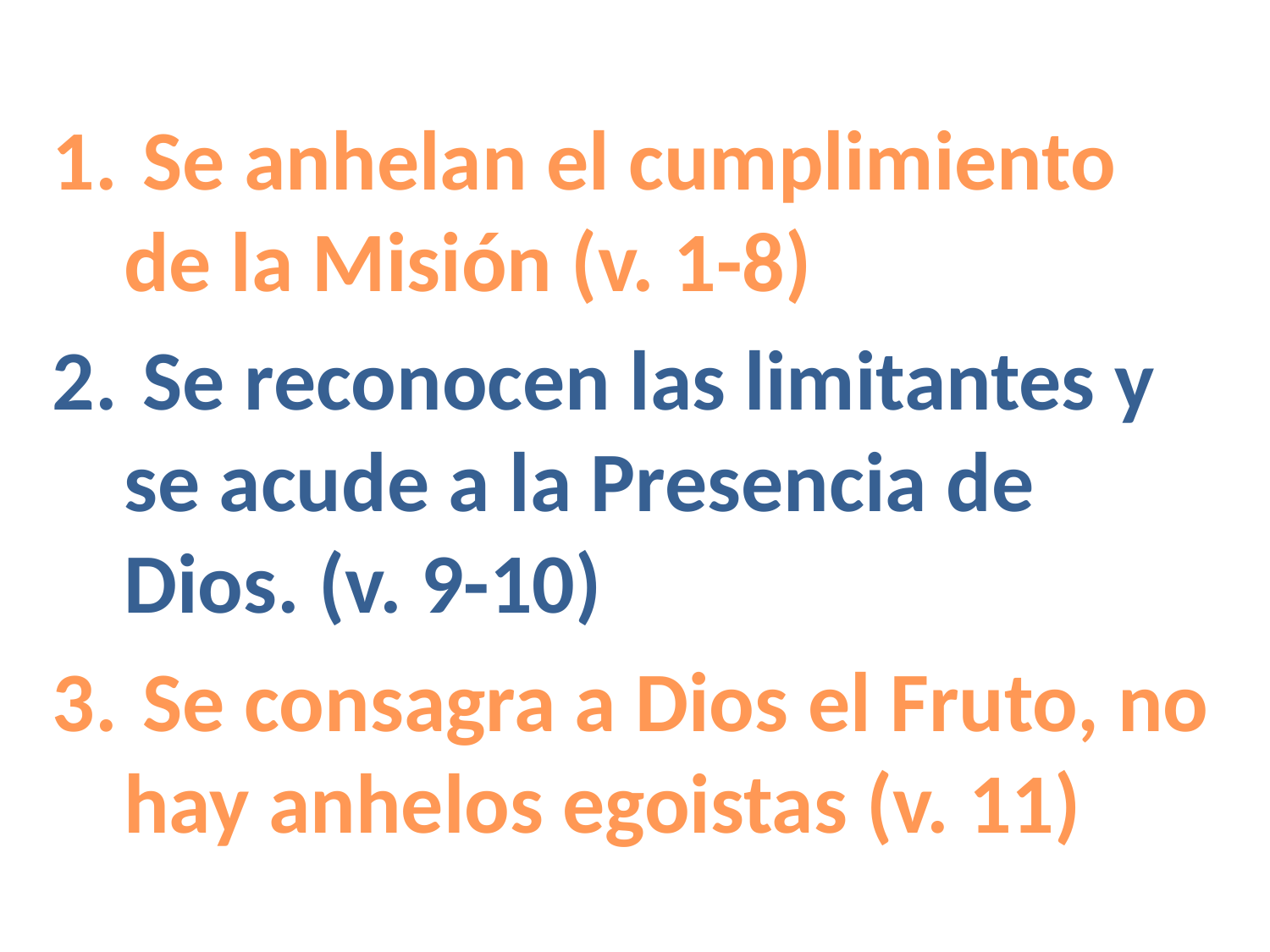

Se anhelan el cumplimiento de la Misión (v. 1-8)
 Se reconocen las limitantes y se acude a la Presencia de Dios. (v. 9-10)
 Se consagra a Dios el Fruto, no hay anhelos egoistas (v. 11)